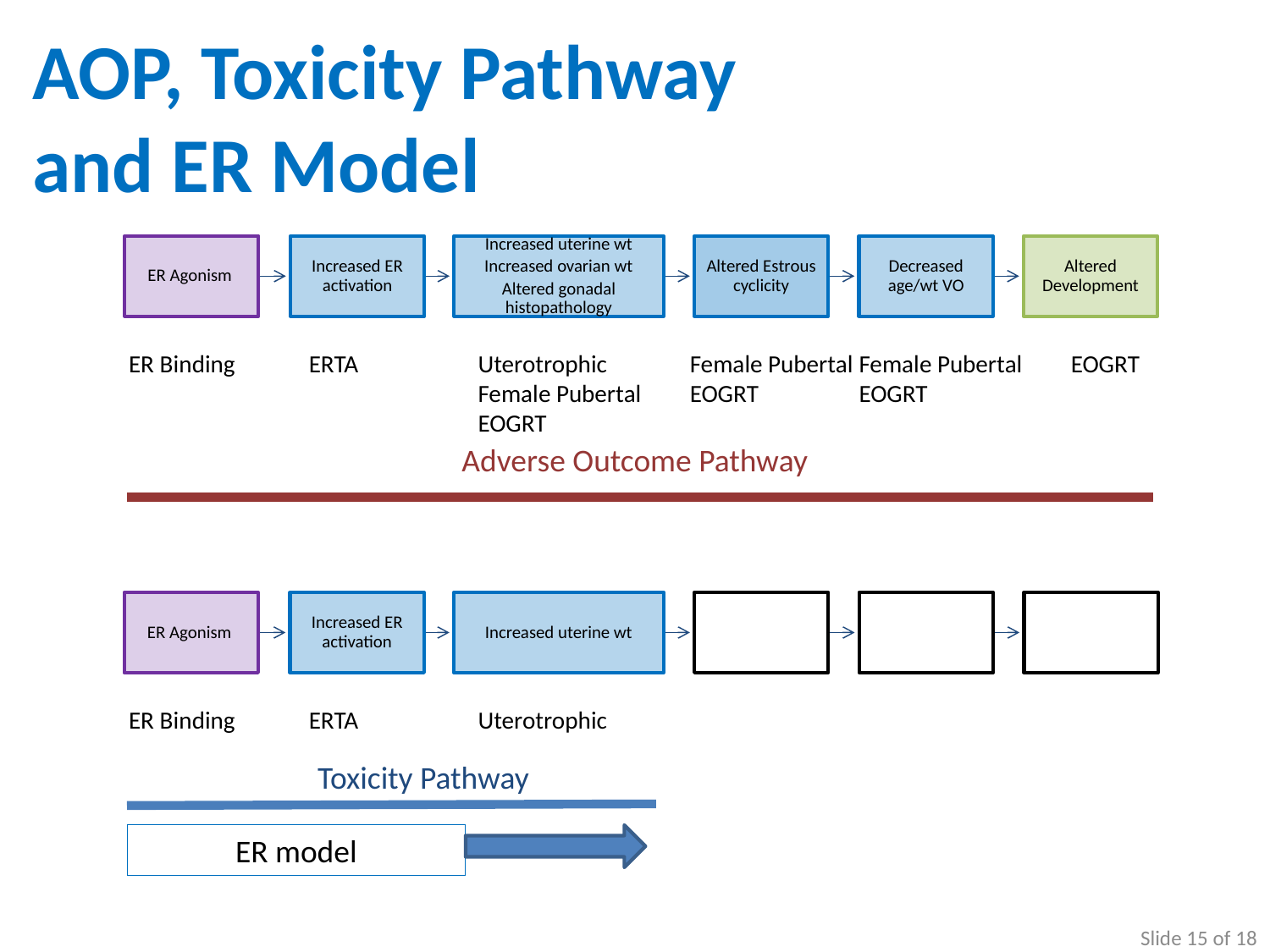

AOP, Toxicity Pathway and ER Model

ER Agonism

Increased ER activation

Increased uterine wt
Increased ovarian wt
Altered gonadal histopathology

Altered Estrous cyclicity

Decreased age/wt VO
Altered Development
ER Binding
ERTA
Uterotrophic
Female Pubertal
EOGRT
Female Pubertal
EOGRT
Female Pubertal
EOGRT
EOGRT
Adverse Outcome Pathway

ER Agonism

Increased ER activation

Increased uterine wt

ER Binding
ERTA
Uterotrophic
Toxicity Pathway
ER model

Slide 15 of 18